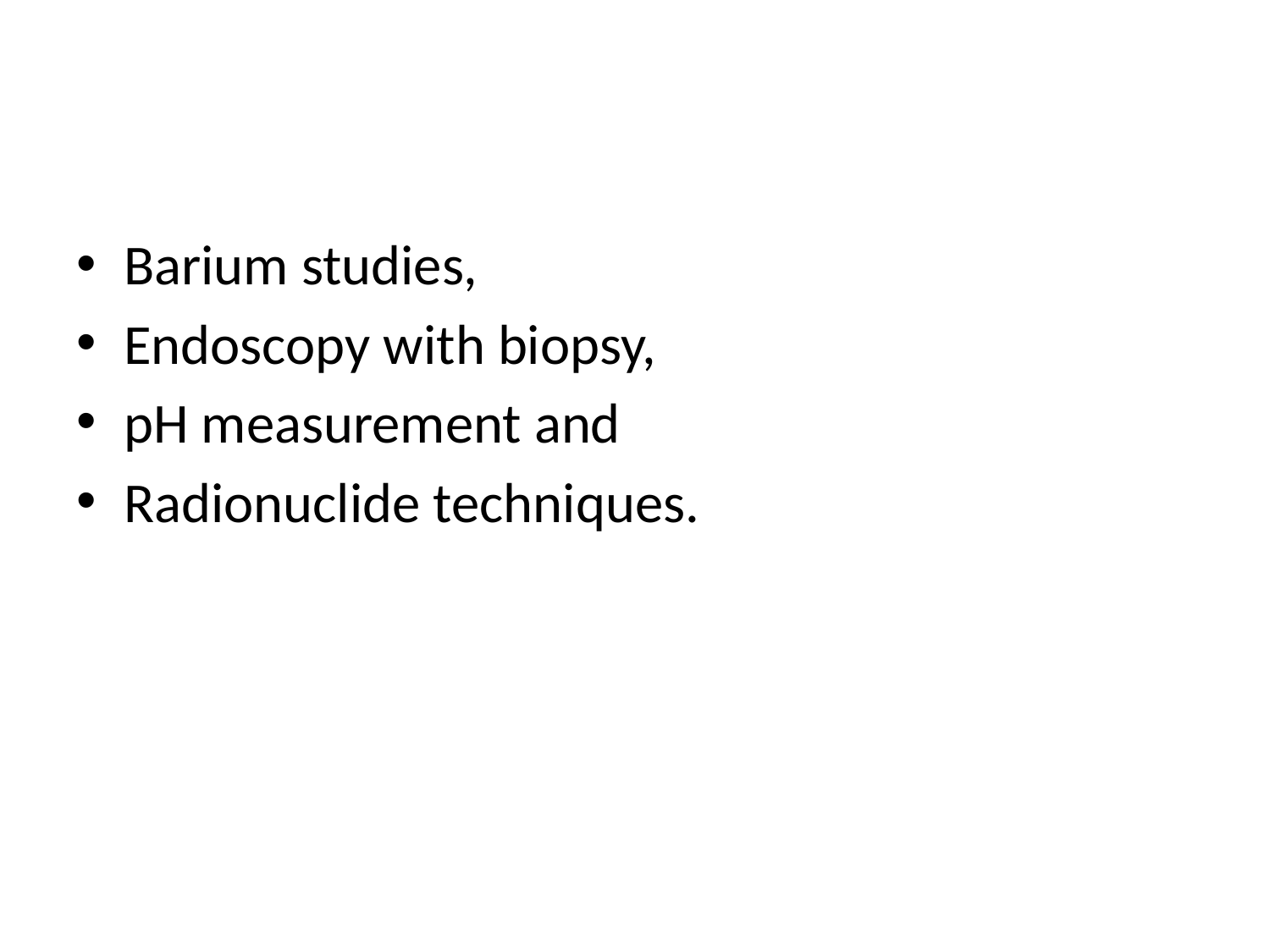

#
Barium studies,
Endoscopy with biopsy,
pH measurement and
Radionuclide techniques.